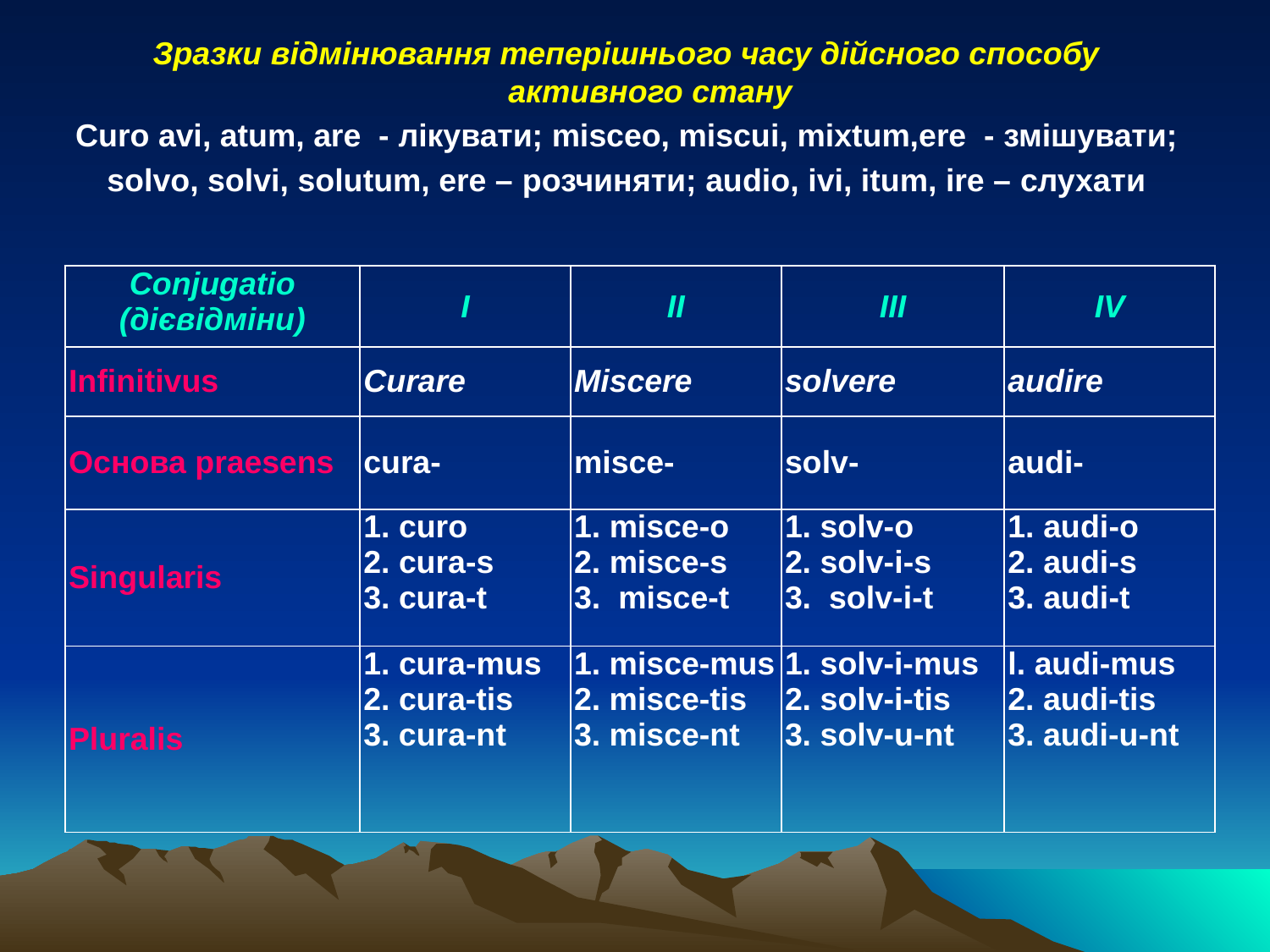

Зразки відмінювання теперішнього часу дійсного способу активного стану
Curo avi, atum, are  - лікувати; misceo, miscuі, mixtum,ere  - змішувати;
solvo, solvi, solutum, ere – розчиняти; audio, ivi, itum, ire – слухати

| Conjugatio (дієвідміни) | I | II | III | IV |
| --- | --- | --- | --- | --- |
| Infinitivus | Curare | Miscere | solvere | audire |
| Основа praesens | cura- | misce- | solv- | audi- |
| Singularis | 1. сuro 2. cura-s 3. cura-t | 1. misce-o 2. misce-s 3. misce-t | 1. solv-o 2. solv-i-s 3. solv-i-t | 1. audi-o 2. audi-s 3. audi-t |
| Pluralis | 1. cura-mus 2. cura-tis 3. cura-nt | 1. misce-mus 2. misce-tis 3. misce-nt | 1. solv-i-mus 2. solv-i-tis 3. solv-u-nt | l. audi-mus 2. audi-tis 3. audi-u-nt |